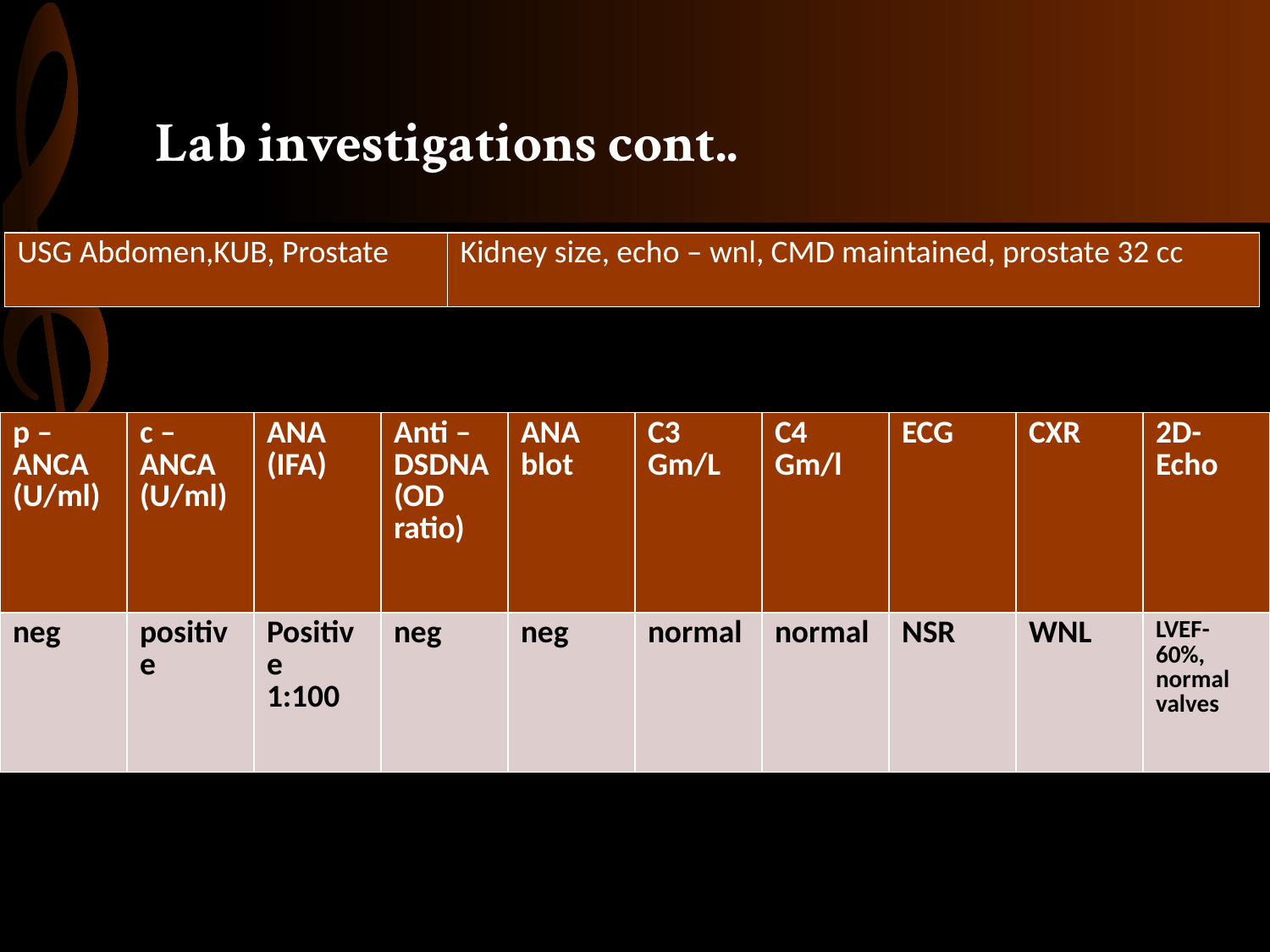

# Lab investigations cont..
| USG Abdomen,KUB, Prostate | Kidney size, echo – wnl, CMD maintained, prostate 32 cc |
| --- | --- |
| p –ANCA (U/ml) | c –ANCA (U/ml) | ANA (IFA) | Anti – DSDNA (OD ratio) | ANA blot | C3 Gm/L | C4 Gm/l | ECG | CXR | 2D-Echo |
| --- | --- | --- | --- | --- | --- | --- | --- | --- | --- |
| neg | positive | Positive 1:100 | neg | neg | normal | normal | NSR | WNL | LVEF-60%, normal valves |